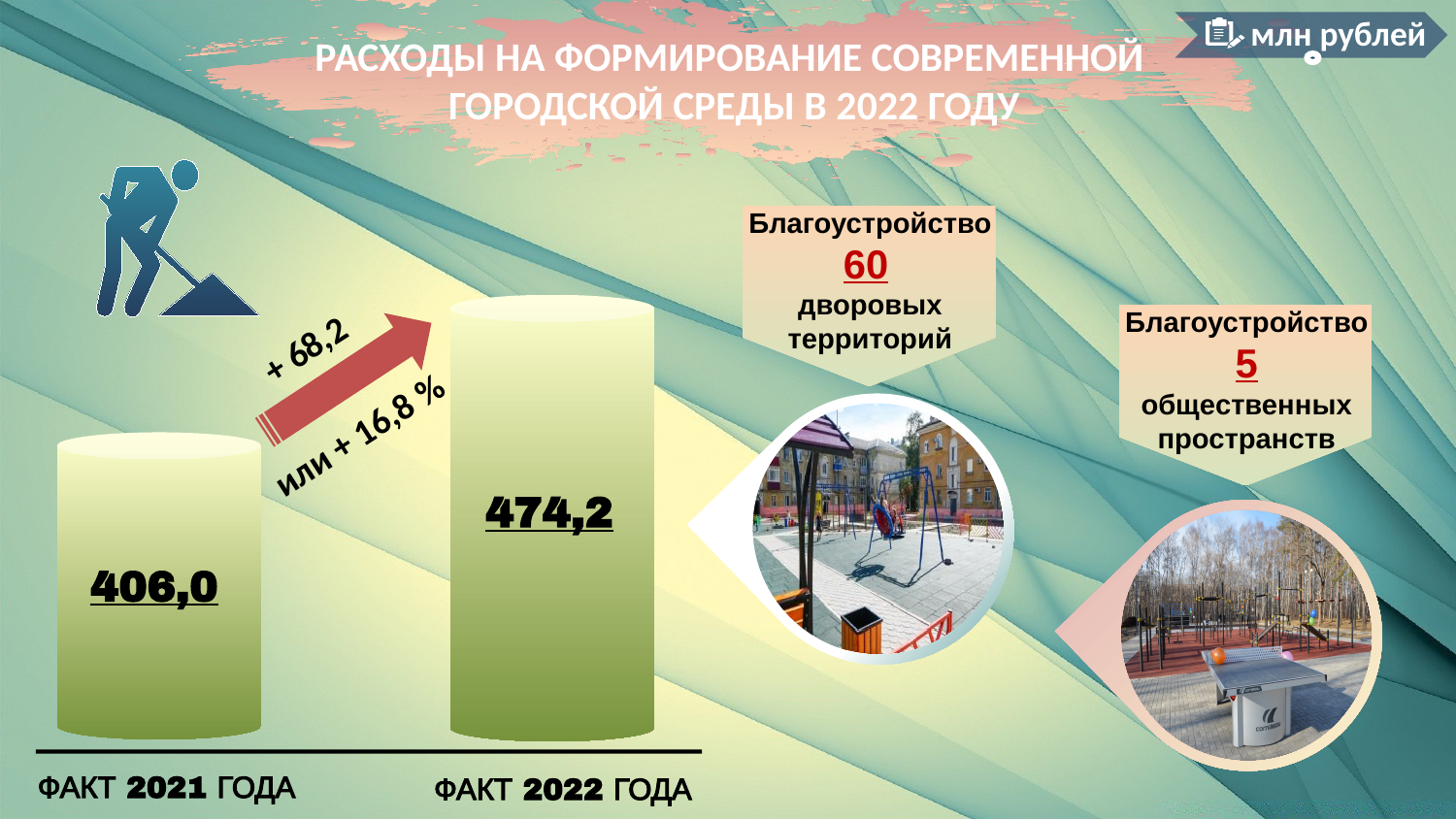

млн рублей

РАСХОДЫ НА ФОРМИРОВАНИЕ СОВРЕМЕННОЙ
ГОРОДСКОЙ СРЕДЫ В 2022 ГОДУ

Благоустройство
60
дворовых территорий

Благоустройство
5
общественных
пространств

+ 68,2

или + 16,8 %

474,2

406,0

ФАКТ 2021 ГОДА
ФАКТ 2022 ГОДА